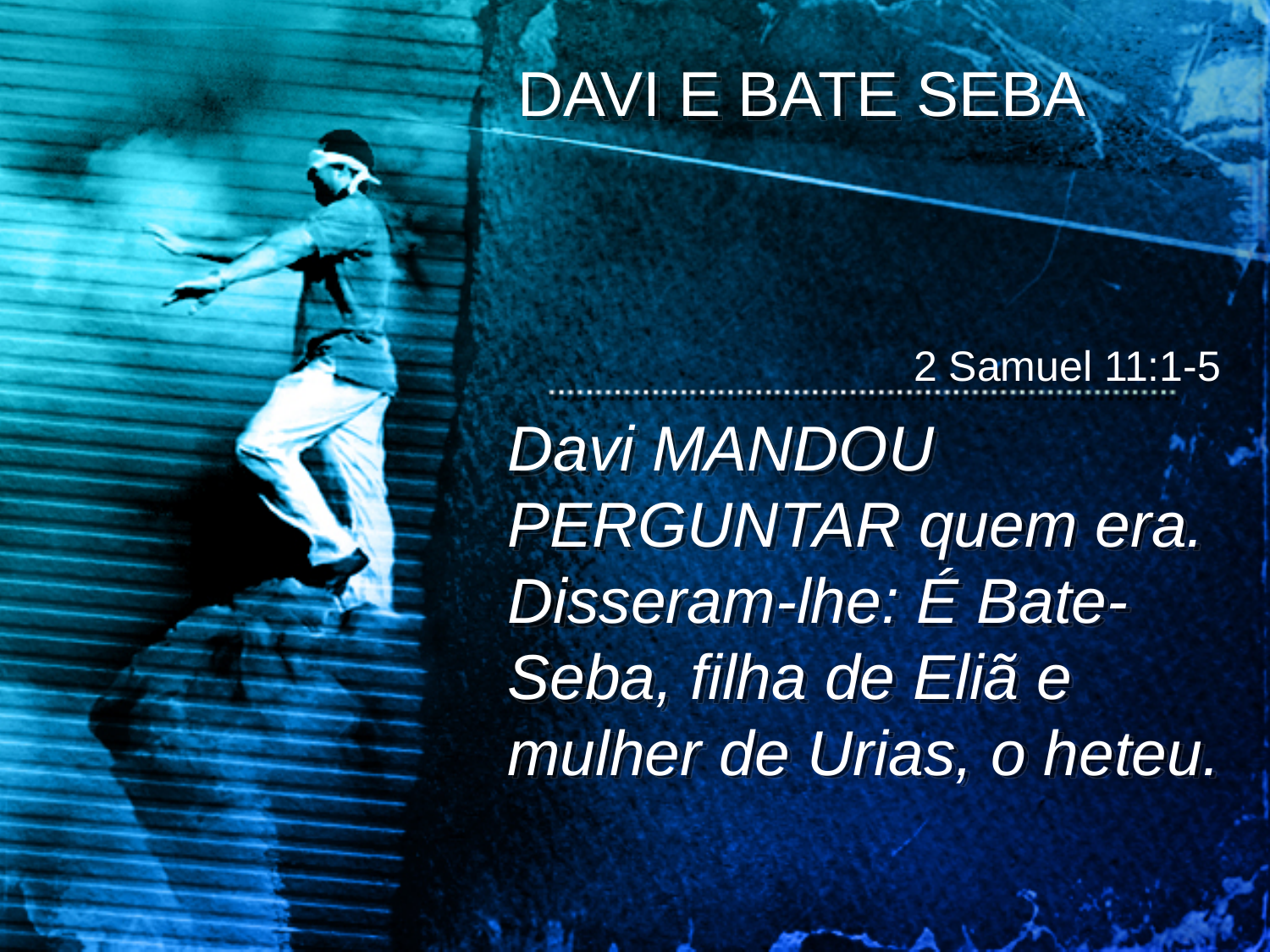

DAVI E BATE SEBA
2 Samuel 11:1-5
Davi MANDOU PERGUNTAR quem era. Disseram-lhe: É Bate-Seba, filha de Eliã e mulher de Urias, o heteu.